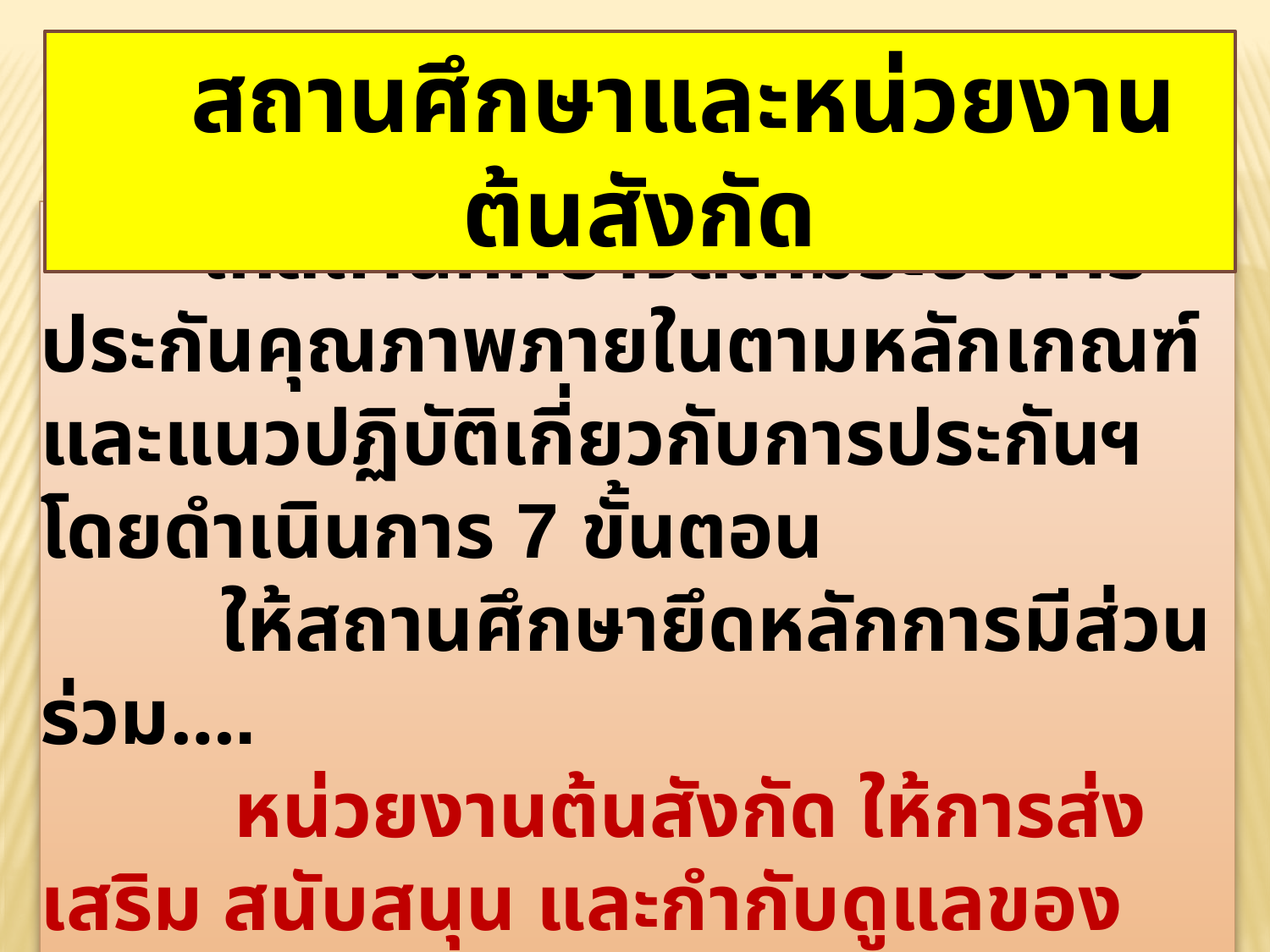

สถานศึกษาและหน่วยงานต้นสังกัด
        ให้สถานศึกษาจัดให้มีระบบการประกันคุณภาพภายในตามหลักเกณฑ์และแนวปฏิบัติเกี่ยวกับการประกันฯ  โดยดำเนินการ 7 ขั้นตอน
         ให้สถานศึกษายึดหลักการมีส่วนร่วม….
         หน่วยงานต้นสังกัด ให้การส่งเสริม สนับสนุน และกำกับดูแลของ